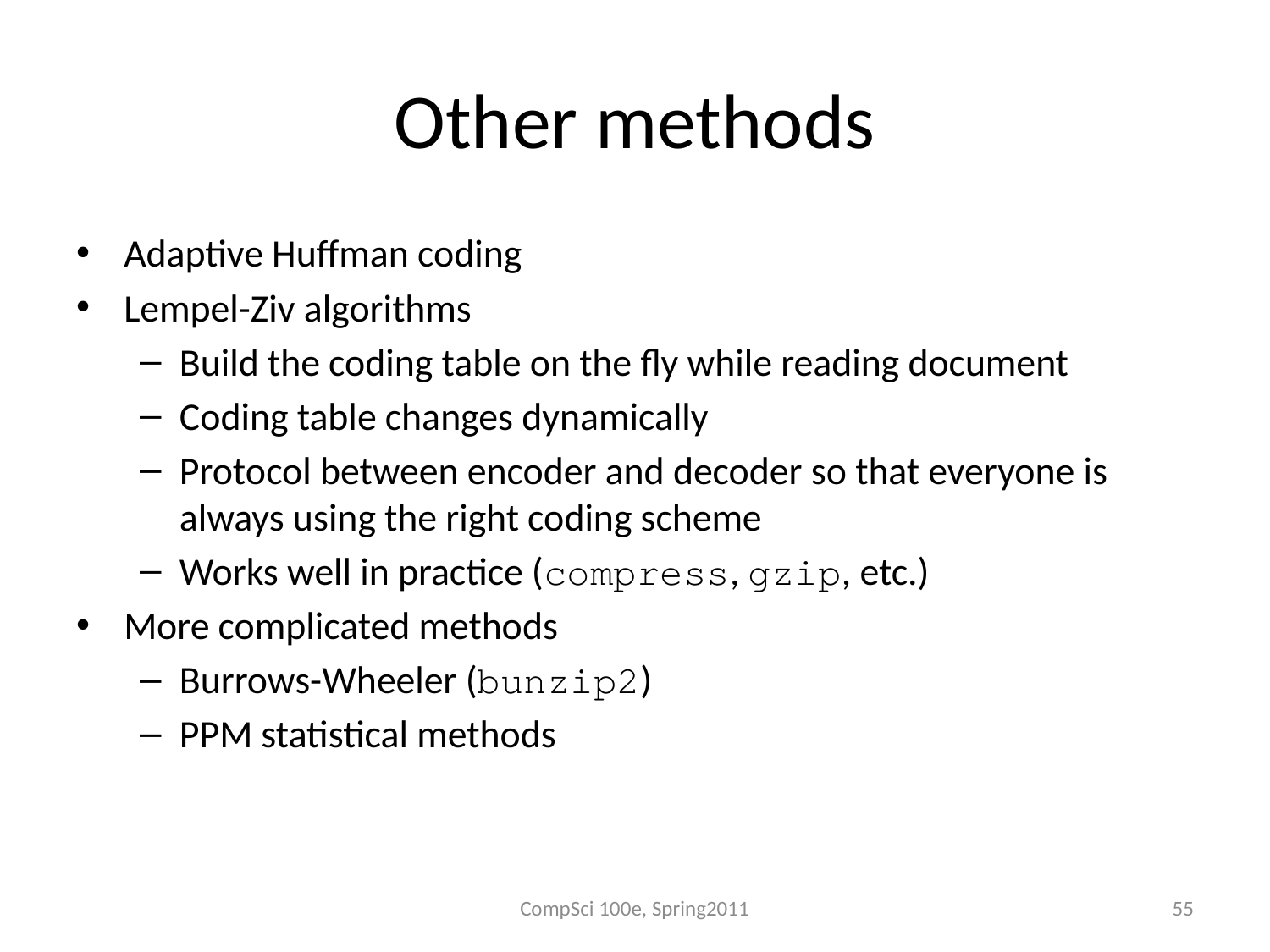

# Other methods
Adaptive Huffman coding
Lempel-Ziv algorithms
Build the coding table on the fly while reading document
Coding table changes dynamically
Protocol between encoder and decoder so that everyone is always using the right coding scheme
Works well in practice (compress, gzip, etc.)
More complicated methods
Burrows-Wheeler (bunzip2)
PPM statistical methods
CompSci 100e, Spring2011
55